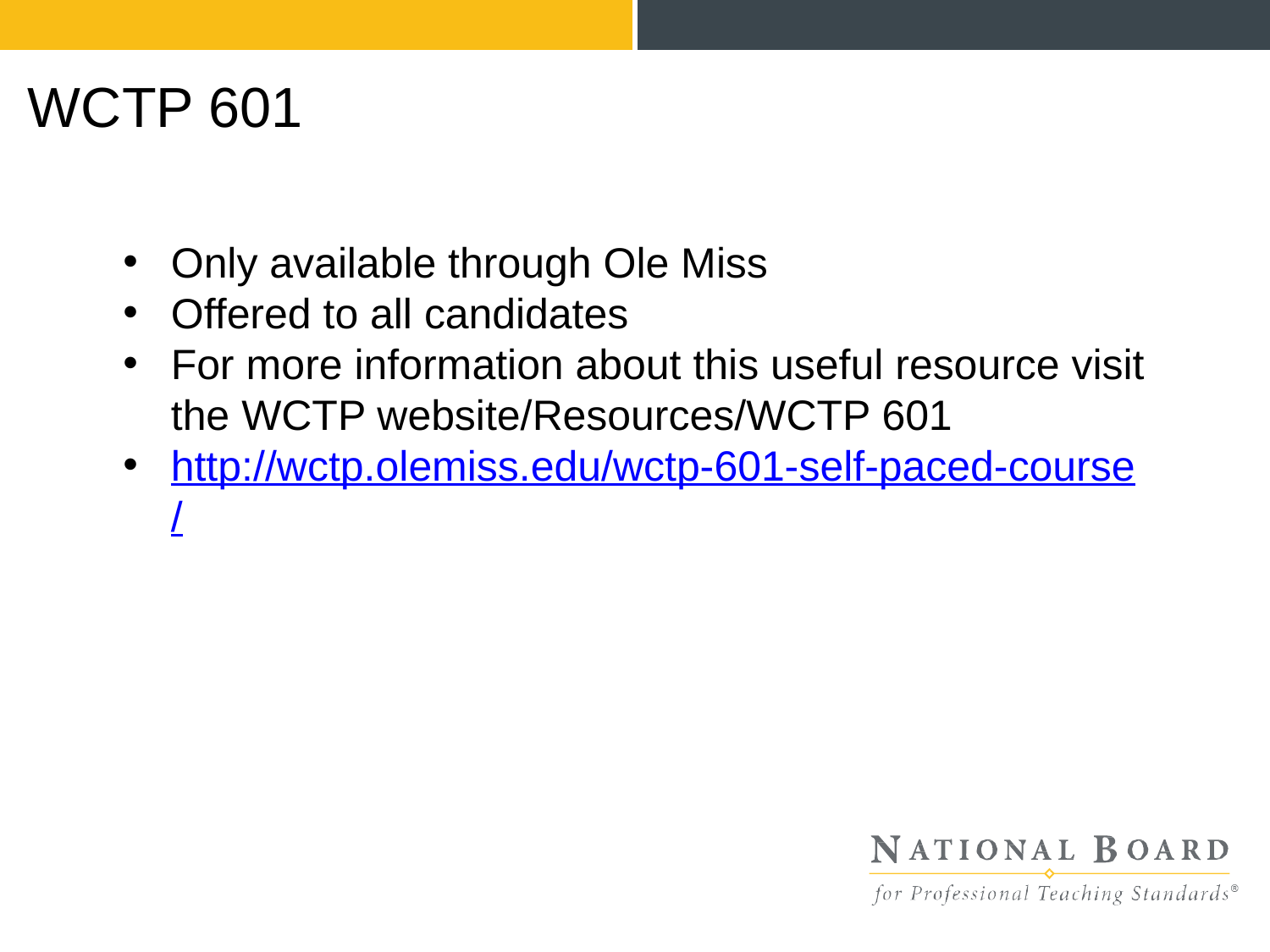

# WCTP 601
Only available through Ole Miss
Offered to all candidates
For more information about this useful resource visit the WCTP website/Resources/WCTP 601
http://wctp.olemiss.edu/wctp-601-self-paced-course/